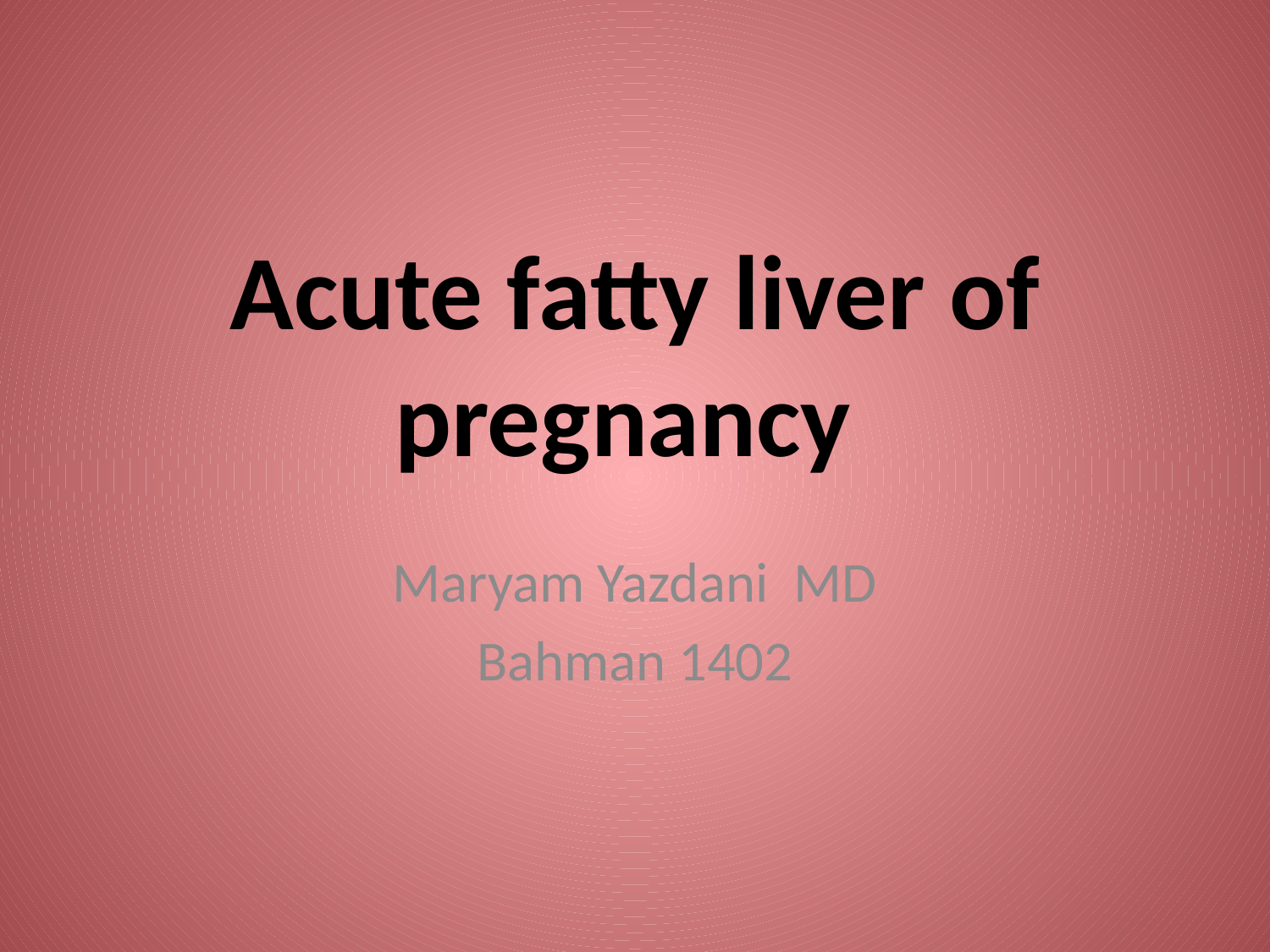

# Acute fatty liver of pregnancy
Maryam Yazdani  MD
Bahman 1402